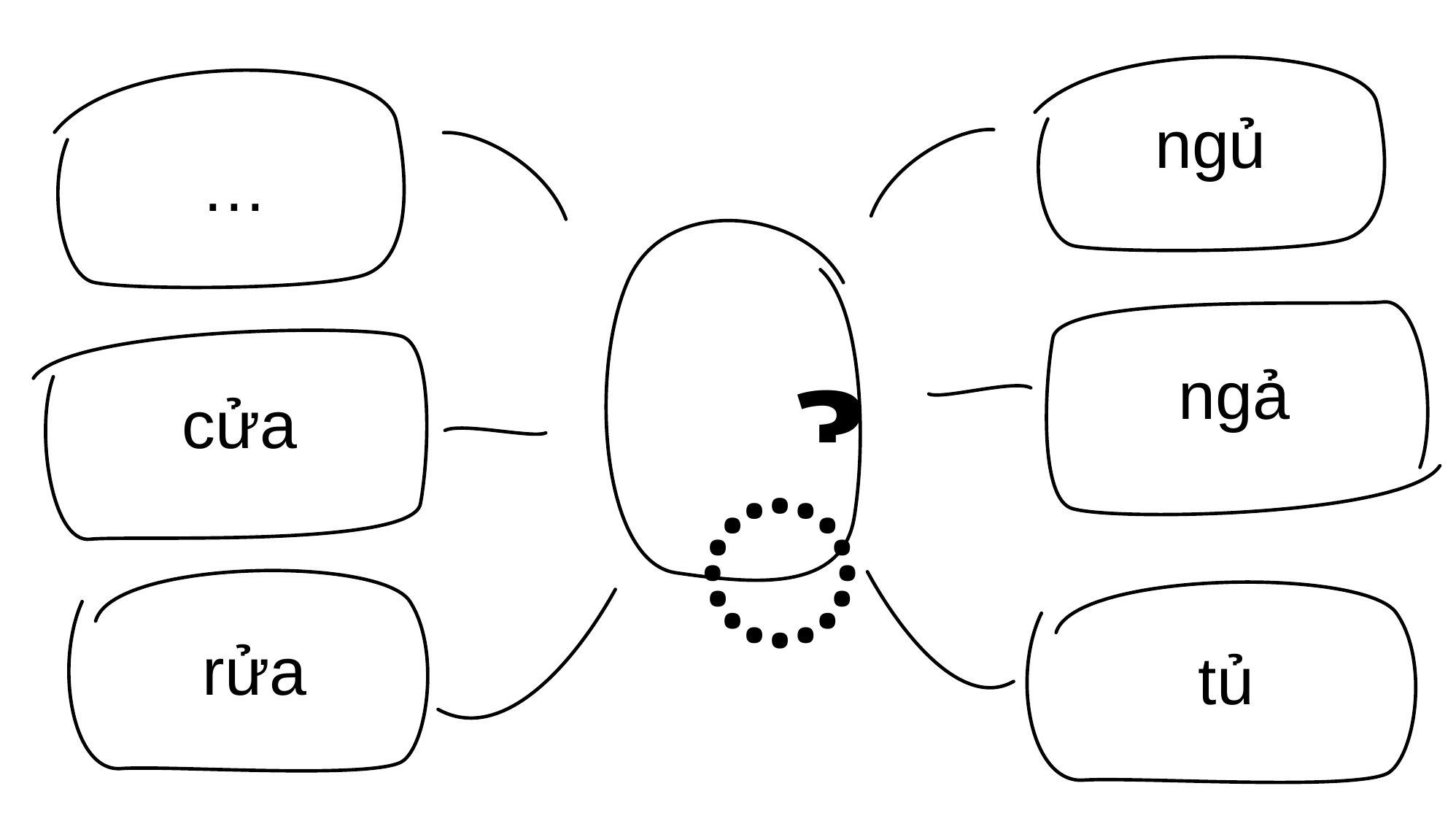

ngủ
…

ngả
̉
cửa

rửa
tủ